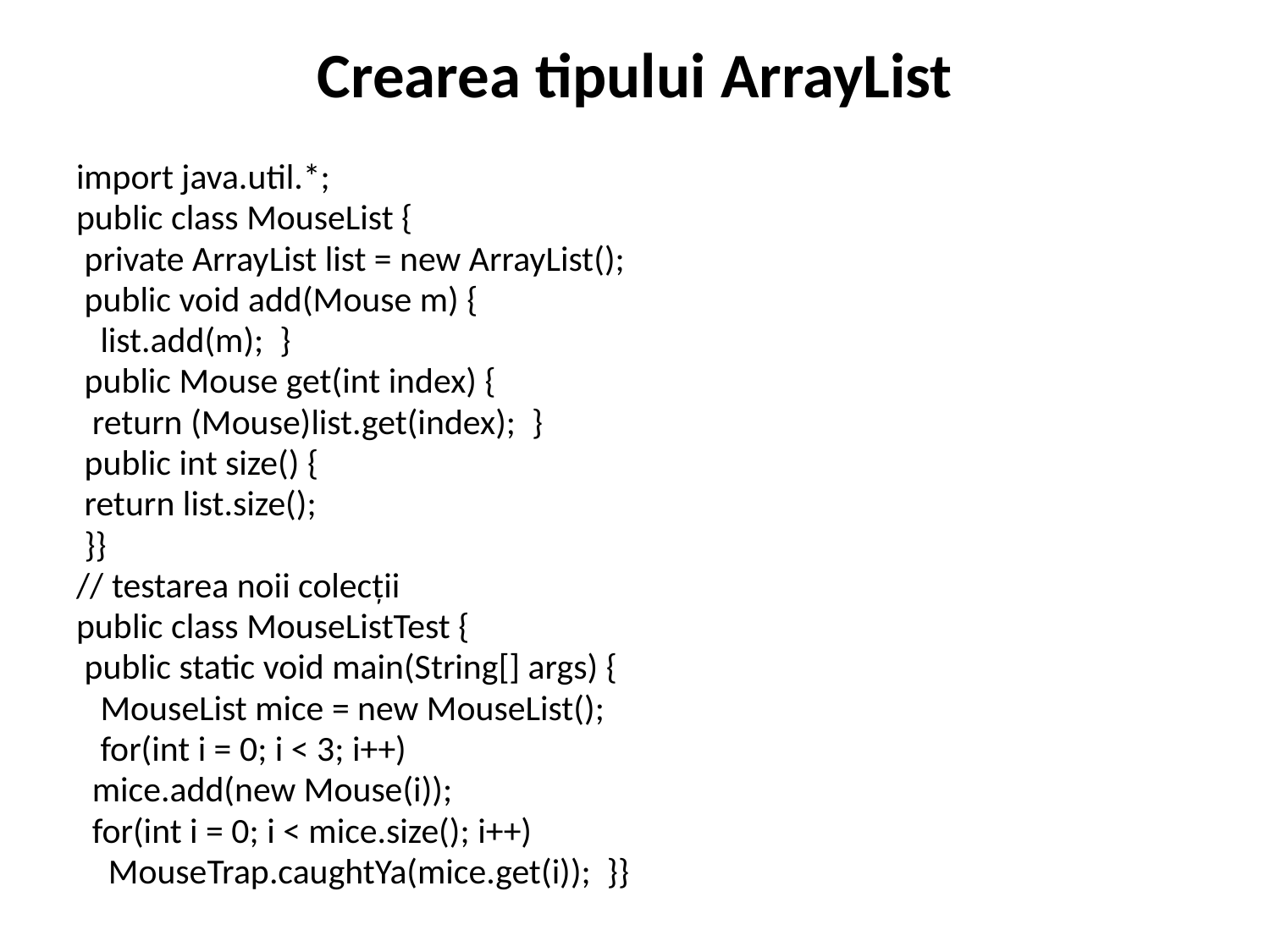

# Crearea tipului ArrayList

import java.util.*;
public class MouseList {
 private ArrayList list = new ArrayList();
 public void add(Mouse m) {
   list.add(m);  }
 public Mouse get(int index) {
  return (Mouse)list.get(index);  }
 public int size() {
 return list.size();
 }}
// testarea noii colecții
public class MouseListTest {
 public static void main(String[] args) {
   MouseList mice = new MouseList();
   for(int i = 0; i < 3; i++)
  mice.add(new Mouse(i));
  for(int i = 0; i < mice.size(); i++)
    MouseTrap.caughtYa(mice.get(i));  }}